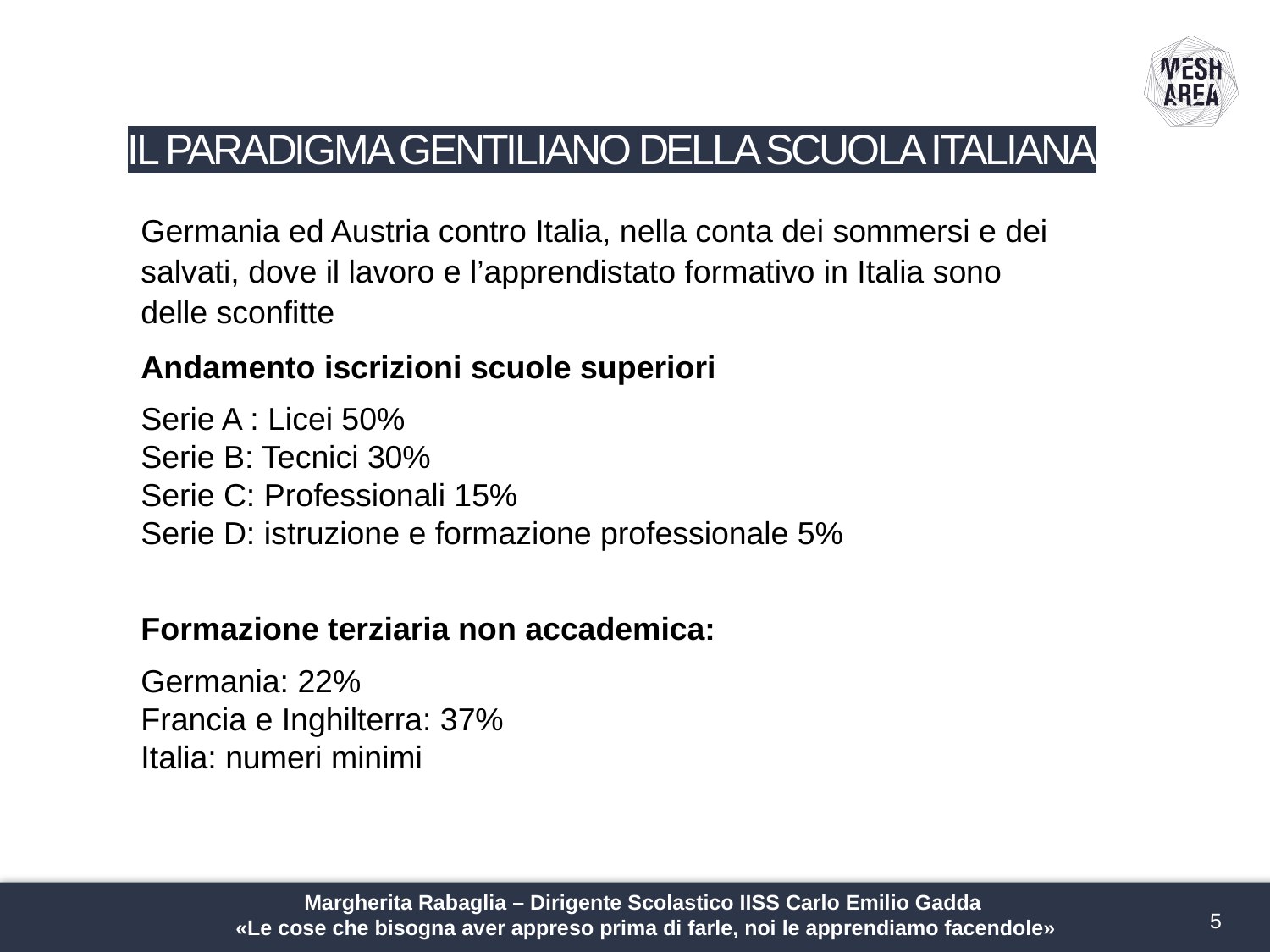

# IL PARADIGMA GENTILIANO DELLA SCUOLA ITALIANA
Germania ed Austria contro Italia, nella conta dei sommersi e dei salvati, dove il lavoro e l’apprendistato formativo in Italia sono delle sconfitte
Andamento iscrizioni scuole superiori
Serie A : Licei 50%
Serie B: Tecnici 30%
Serie C: Professionali 15%
Serie D: istruzione e formazione professionale 5%

Formazione terziaria non accademica:
Germania: 22%
Francia e Inghilterra: 37%
Italia: numeri minimi

Margherita Rabaglia – Dirigente Scolastico IISS Carlo Emilio Gadda
«Le cose che bisogna aver appreso prima di farle, noi le apprendiamo facendole»
5